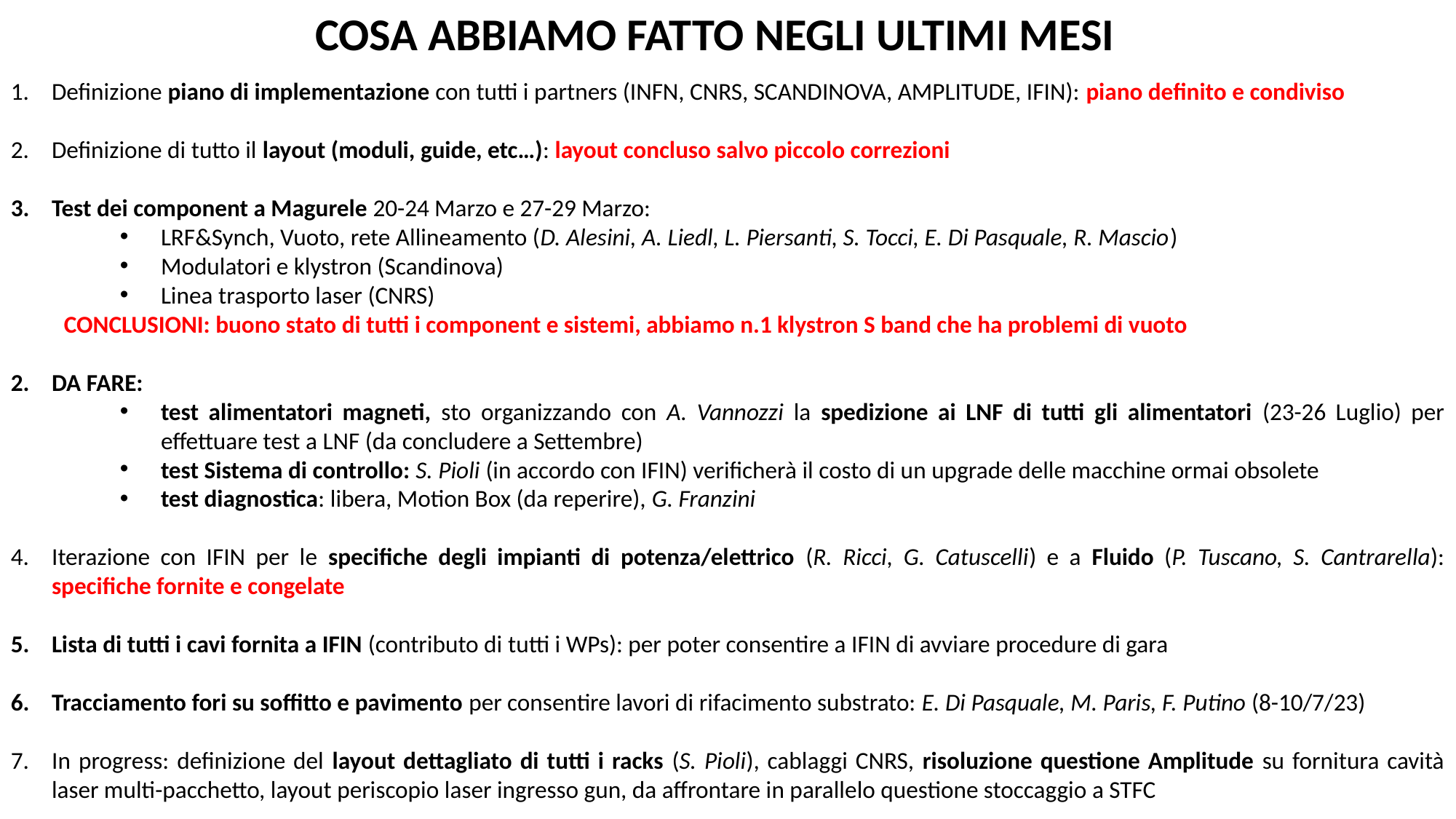

COSA ABBIAMO FATTO NEGLI ULTIMI MESI
Definizione piano di implementazione con tutti i partners (INFN, CNRS, SCANDINOVA, AMPLITUDE, IFIN): piano definito e condiviso

Definizione di tutto il layout (moduli, guide, etc…): layout concluso salvo piccolo correzioni

Test dei component a Magurele 20-24 Marzo e 27-29 Marzo:
LRF&Synch, Vuoto, rete Allineamento (D. Alesini, A. Liedl, L. Piersanti, S. Tocci, E. Di Pasquale, R. Mascio)
Modulatori e klystron (Scandinova)
Linea trasporto laser (CNRS)
	CONCLUSIONI: buono stato di tutti i component e sistemi, abbiamo n.1 klystron S band che ha problemi di vuoto

DA FARE:
test alimentatori magneti, sto organizzando con A. Vannozzi la spedizione ai LNF di tutti gli alimentatori (23-26 Luglio) per effettuare test a LNF (da concludere a Settembre)
test Sistema di controllo: S. Pioli (in accordo con IFIN) verificherà il costo di un upgrade delle macchine ormai obsolete
test diagnostica: libera, Motion Box (da reperire), G. Franzini

Iterazione con IFIN per le specifiche degli impianti di potenza/elettrico (R. Ricci, G. Catuscelli) e a Fluido (P. Tuscano, S. Cantrarella): specifiche fornite e congelate

Lista di tutti i cavi fornita a IFIN (contributo di tutti i WPs): per poter consentire a IFIN di avviare procedure di gara

Tracciamento fori su soffitto e pavimento per consentire lavori di rifacimento substrato: E. Di Pasquale, M. Paris, F. Putino (8-10/7/23)

In progress: definizione del layout dettagliato di tutti i racks (S. Pioli), cablaggi CNRS, risoluzione questione Amplitude su fornitura cavità laser multi-pacchetto, layout periscopio laser ingresso gun, da affrontare in parallelo questione stoccaggio a STFC